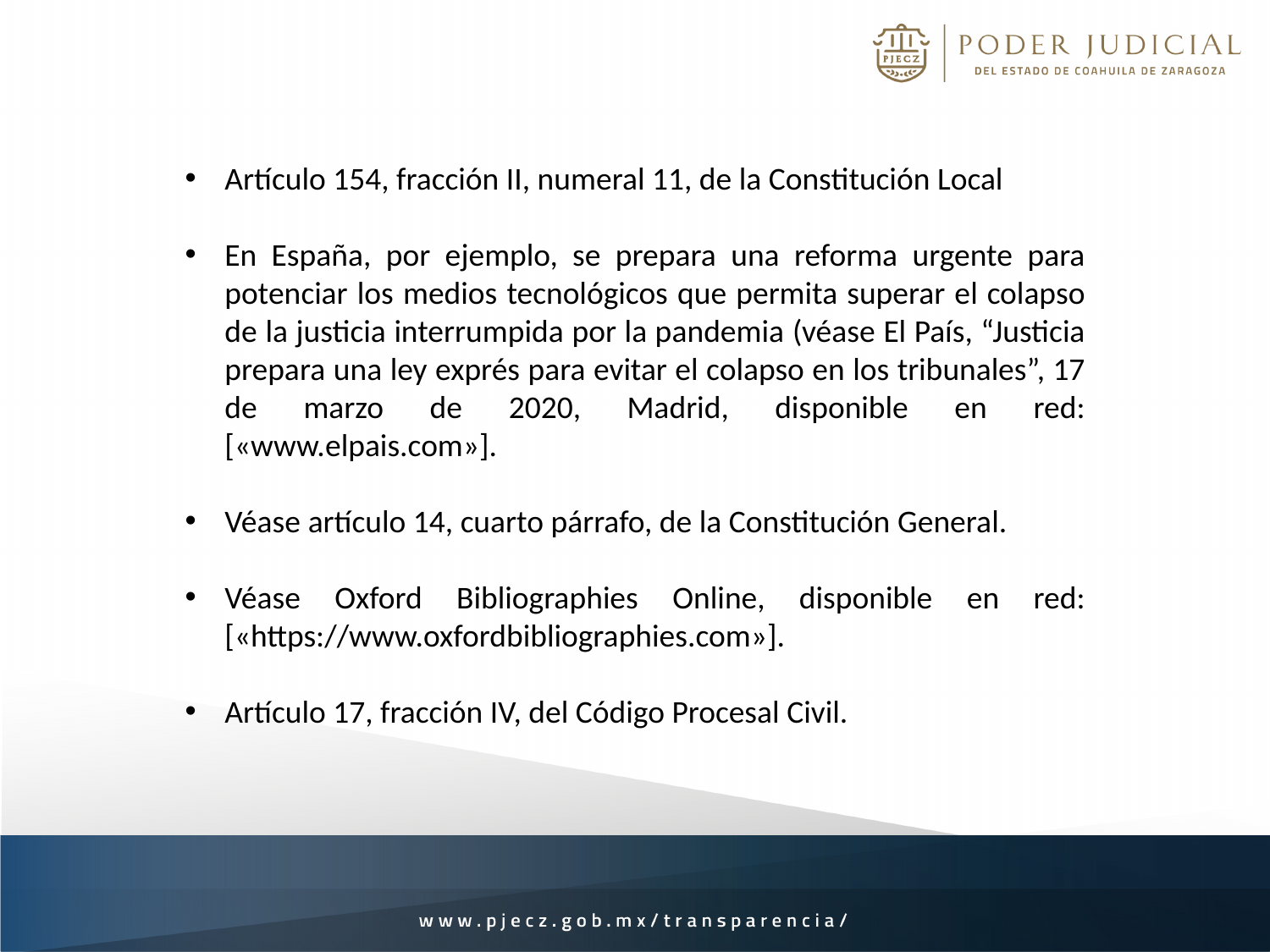

Artículo 154, fracción II, numeral 11, de la Constitución Local

En España, por ejemplo, se prepara una reforma urgente para potenciar los medios tecnológicos que permita superar el colapso de la justicia interrumpida por la pandemia (véase El País, “Justicia prepara una ley exprés para evitar el colapso en los tribunales”, 17 de marzo de 2020, Madrid, disponible en red: [«www.elpais.com»].

Véase artículo 14, cuarto párrafo, de la Constitución General.

Véase Oxford Bibliographies Online, disponible en red: [«https://www.oxfordbibliographies.com»].

Artículo 17, fracción IV, del Código Procesal Civil.